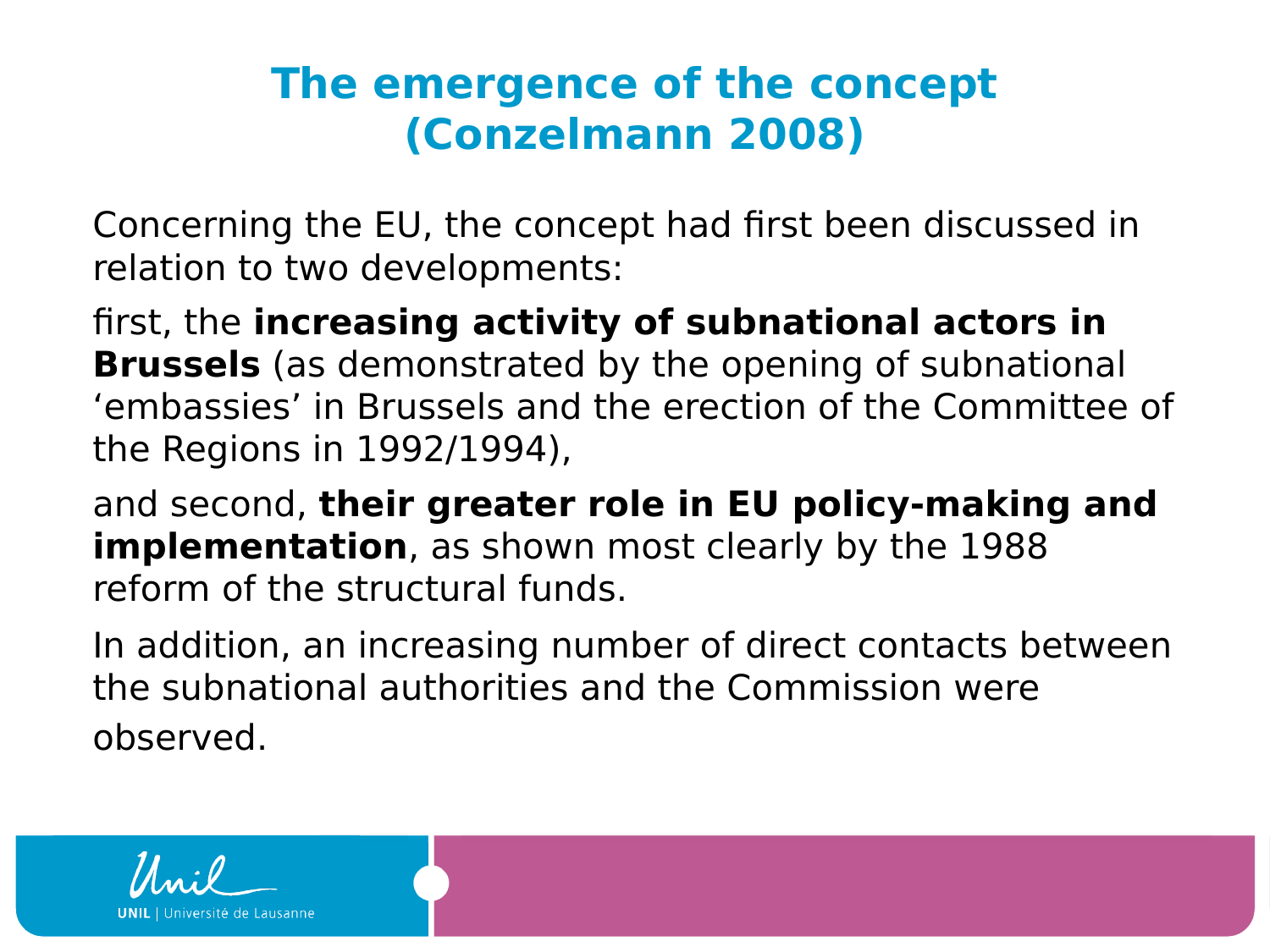

# The emergence of the concept (Conzelmann 2008)
Concerning the EU, the concept had first been discussed in relation to two developments:
first, the increasing activity of subnational actors in Brussels (as demonstrated by the opening of subnational ‘embassies’ in Brussels and the erection of the Committee of the Regions in 1992/1994),
and second, their greater role in EU policy-making and implementation, as shown most clearly by the 1988 reform of the structural funds.
In addition, an increasing number of direct contacts between the subnational authorities and the Commission were observed.